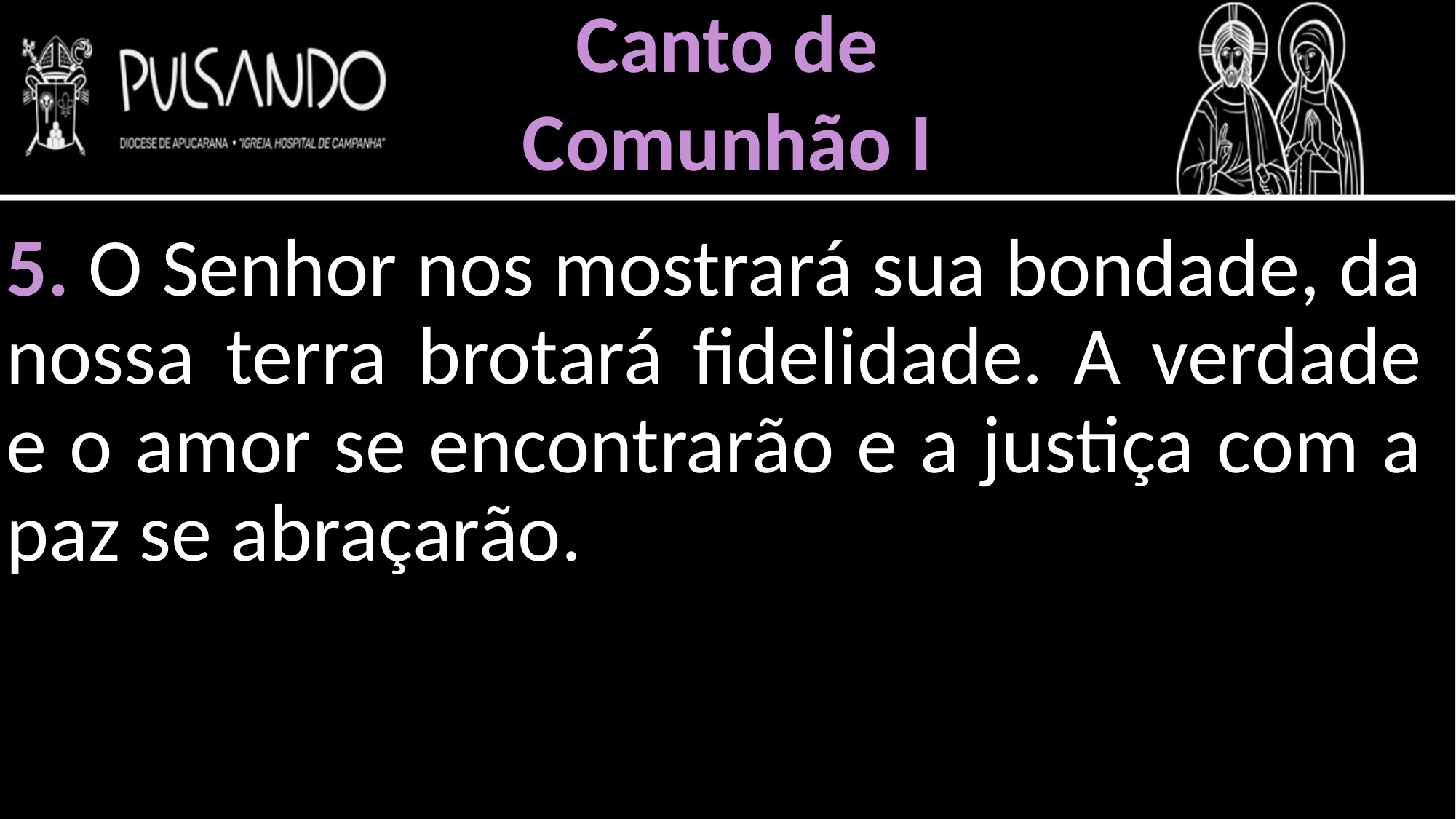

Canto de
Comunhão I
5. O Senhor nos mostrará sua bondade, da nossa terra brotará fidelidade. A verdade e o amor se encontrarão e a justiça com a paz se abraçarão.